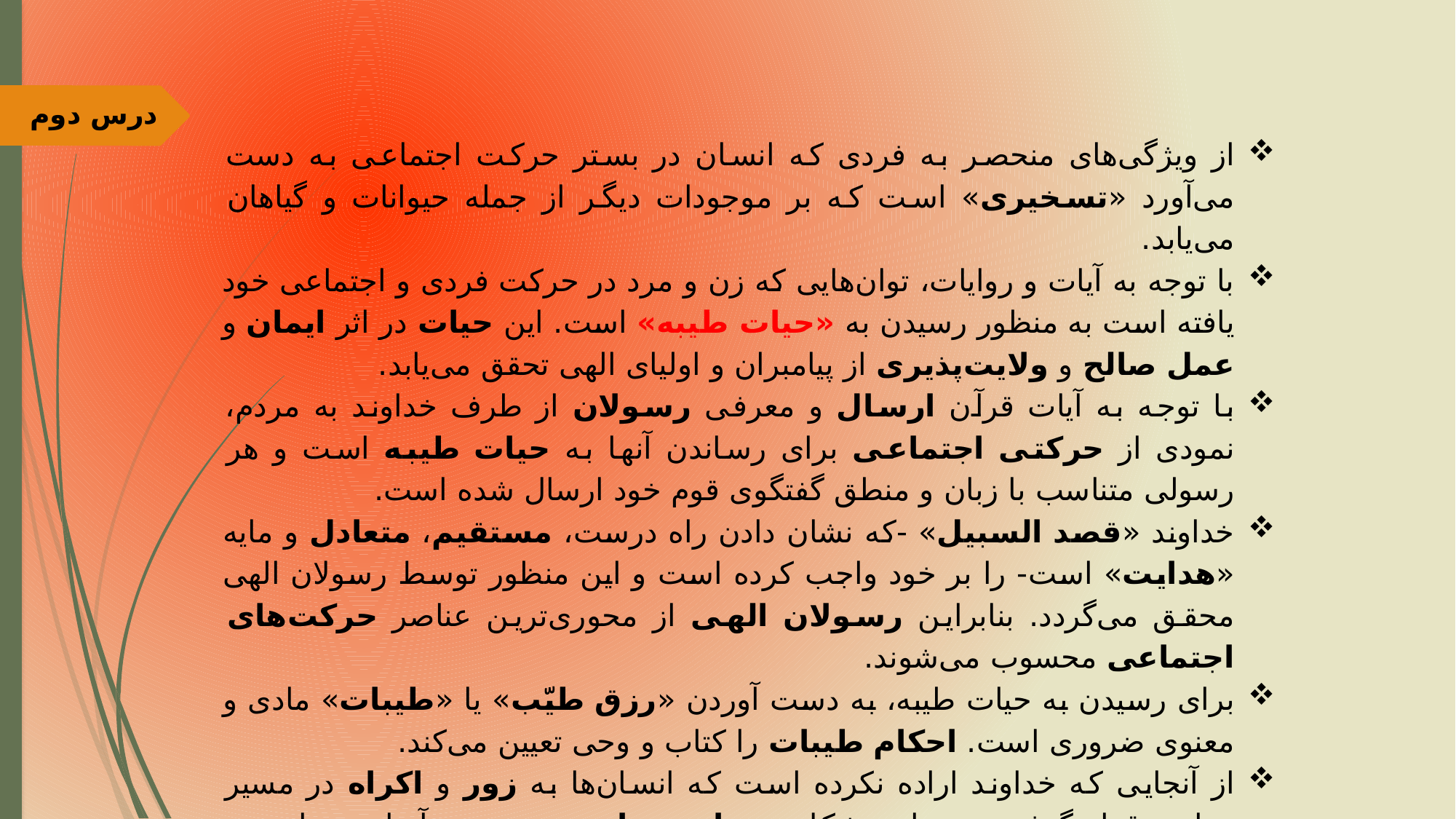

درس دوم
از ویژگی‌های منحصر به فردی که انسان در بستر حرکت اجتماعی به دست می‌آورد «تسخیری» است که بر موجودات دیگر از جمله حیوانات و گیاهان می‌یابد.
با توجه به آیات و روایات، توان‌هایی که زن و مرد در حرکت فردی و اجتماعی خود یافته است به منظور رسیدن به «حیات طیبه» است. این حیات در اثر ایمان و عمل صالح و ولایت‌پذیری از پیامبران و اولیای الهی تحقق می‌یابد.
با توجه به آیات قرآن ارسال و معرفی رسولان از طرف خداوند به مردم، نمودی از حرکتی اجتماعی برای رساندن آنها به حیات طیبه است و هر رسولی متناسب با زبان و منطق گفتگوی قوم خود ارسال شده است.
خداوند «قصد السبیل» -که نشان دادن راه درست، مستقیم، متعادل و مایه «هدایت» است- را بر خود واجب کرده است و این منظور توسط رسولان الهی محقق می‌گردد. بنابراین رسولان الهی از محوری‌ترین عناصر حرکت‌های اجتماعی محسوب می‌شوند.
برای رسیدن به حیات طیبه، به دست آوردن «رزق طیّب» یا «طیبات» مادی و معنوی ضروری است. احکام طیبات را کتاب و وحی تعیین می‌کند.
از آنجایی که خداوند اراده نکرده است که انسان‌ها به زور و اکراه در مسیر هدایت قرار گرفته و به این شکل به «امت واحده» برسند، آنها می‌توانند به «خبائث» روی آورده مانع تشکیل «امت واحده» شوند.